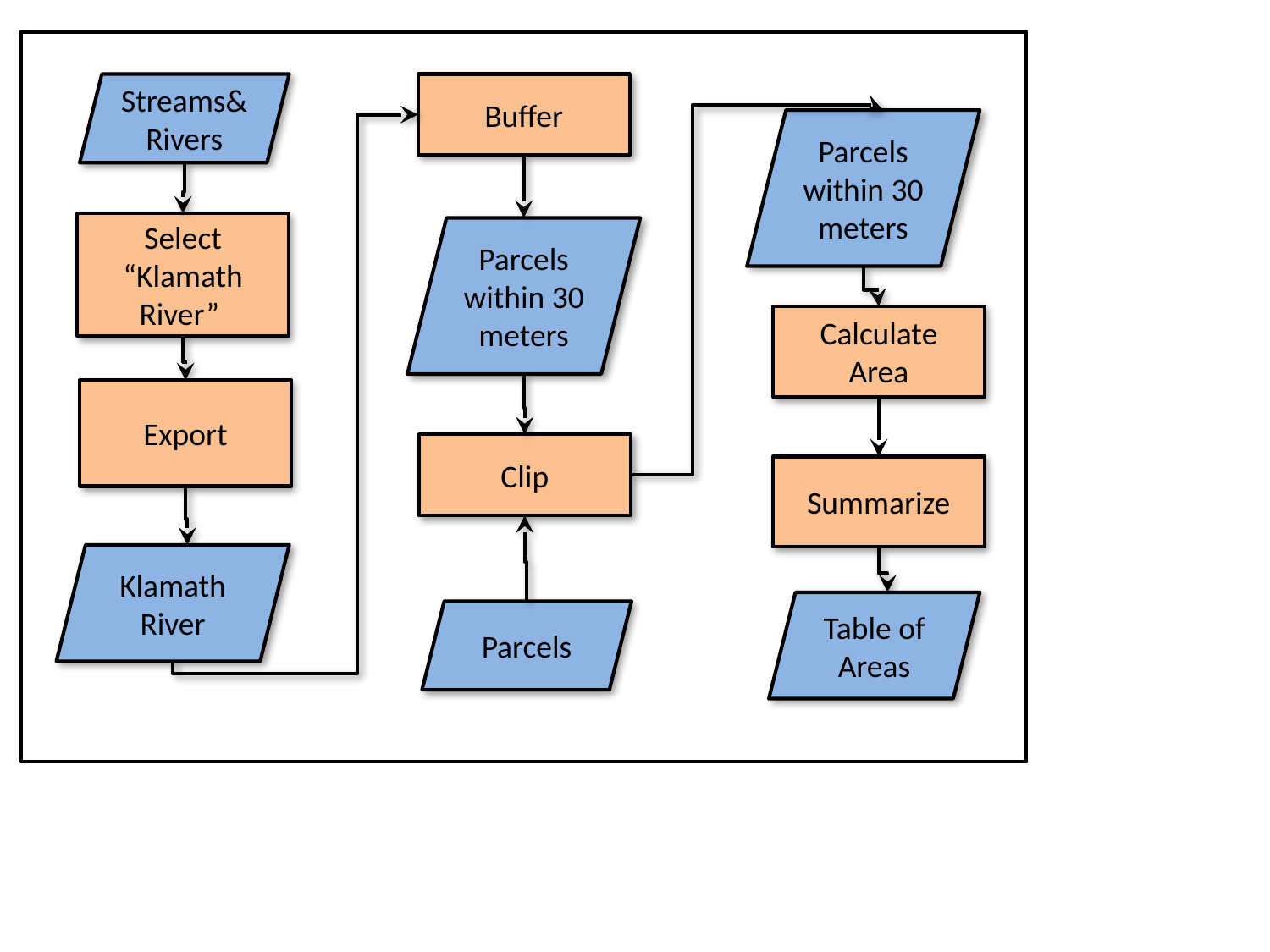

Streams& Rivers
Buffer
Parcels within 30 meters
Select “Klamath River”
Parcels within 30 meters
Calculate
Area
Export
Clip
Summarize
Klamath River
Table of
Areas
Parcels